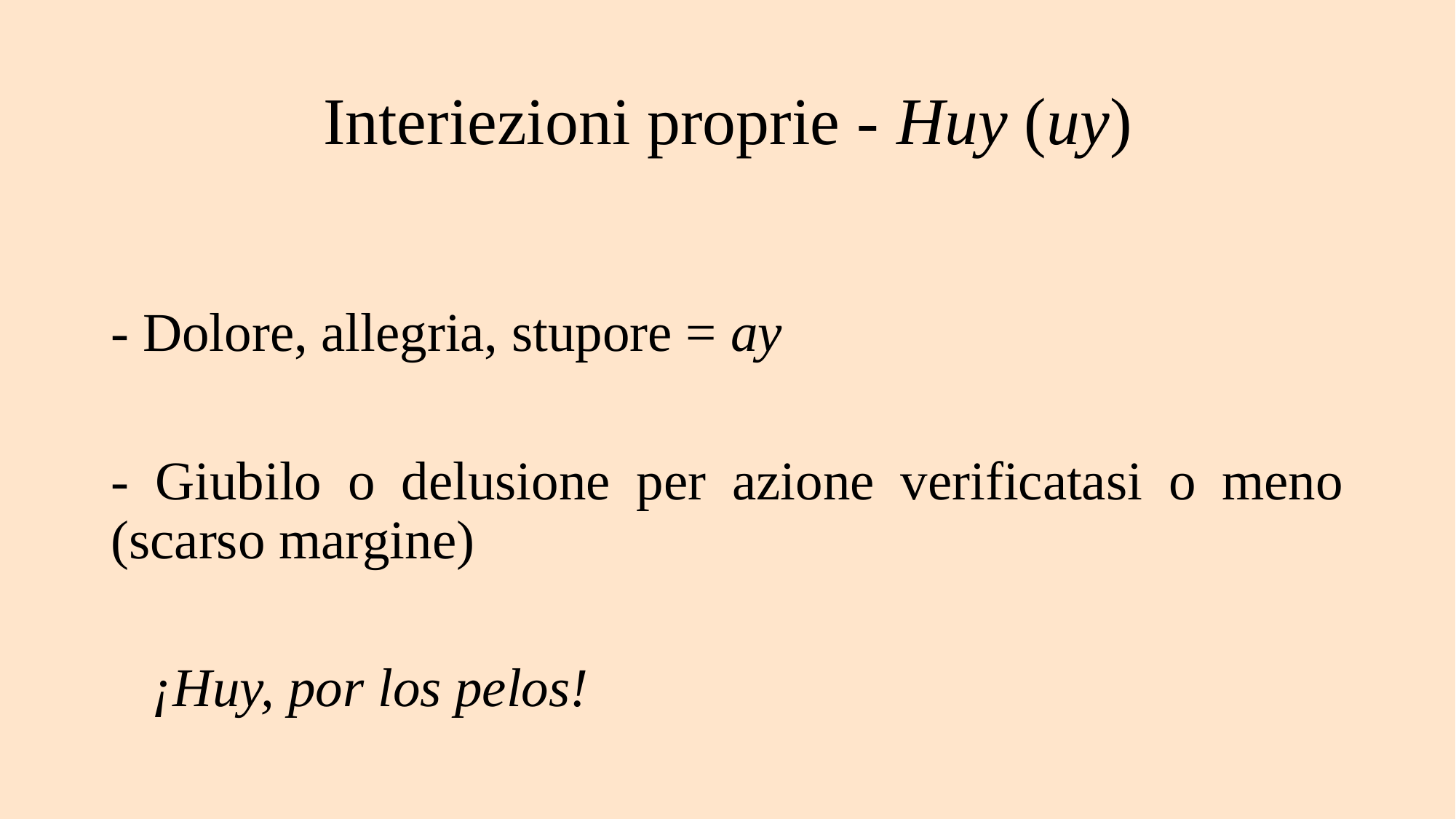

# Interiezioni proprie - Huy (uy)

- Dolore, allegria, stupore = ay

- Giubilo o delusione per azione verificatasi o meno (scarso margine)

   ¡Huy, por los pelos!